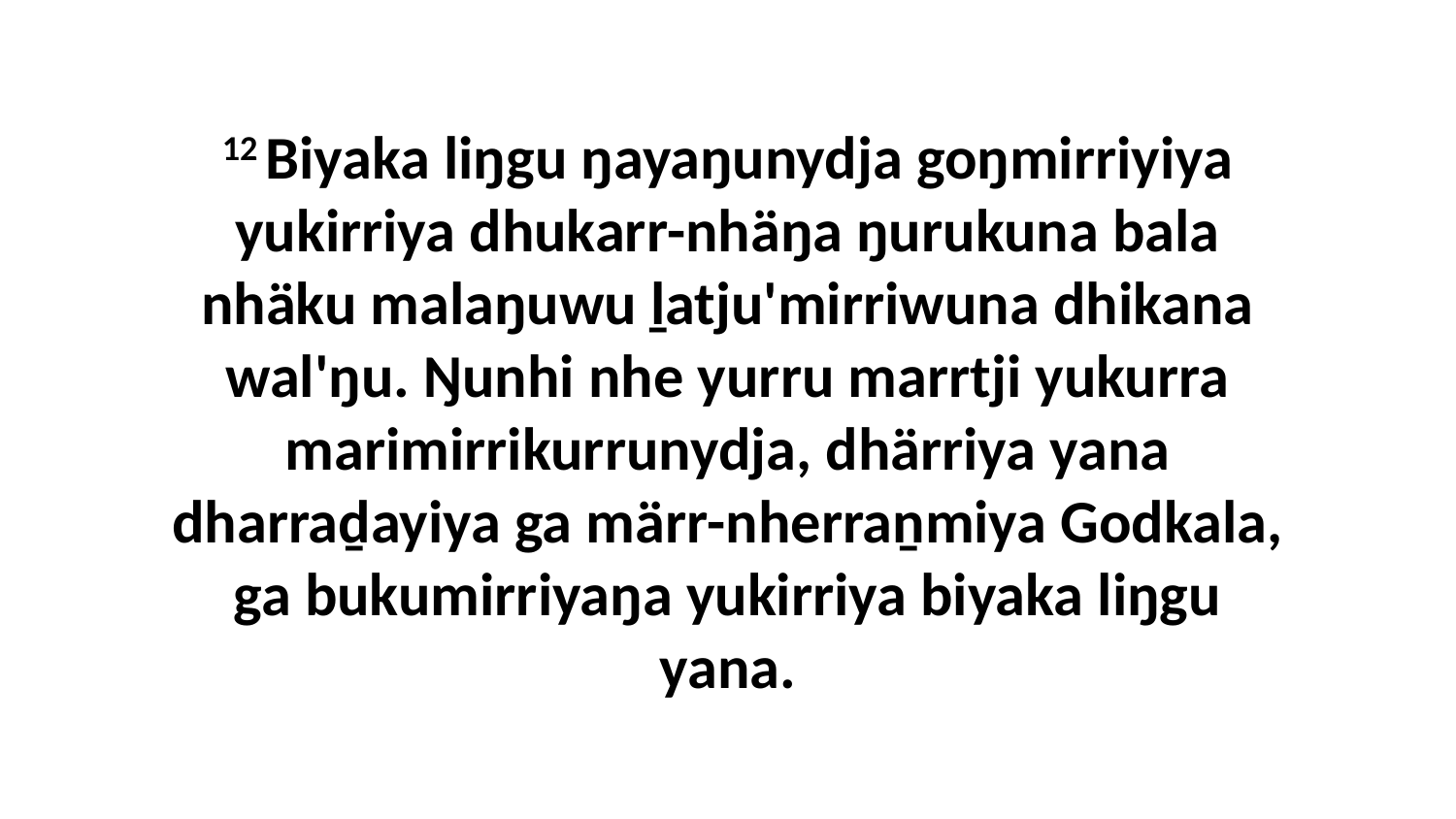

12 Biyaka liŋgu ŋayaŋunydja goŋmirriyiya yukirriya dhukarr-nhäŋa ŋurukuna bala nhäku malaŋuwu ḻatju'mirriwuna dhikana wal'ŋu. Ŋunhi nhe yurru marrtji yukurra marimirrikurrunydja, dhärriya yana dharraḏayiya ga märr-nherraṉmiya Godkala, ga bukumirriyaŋa yukirriya biyaka liŋgu yana.